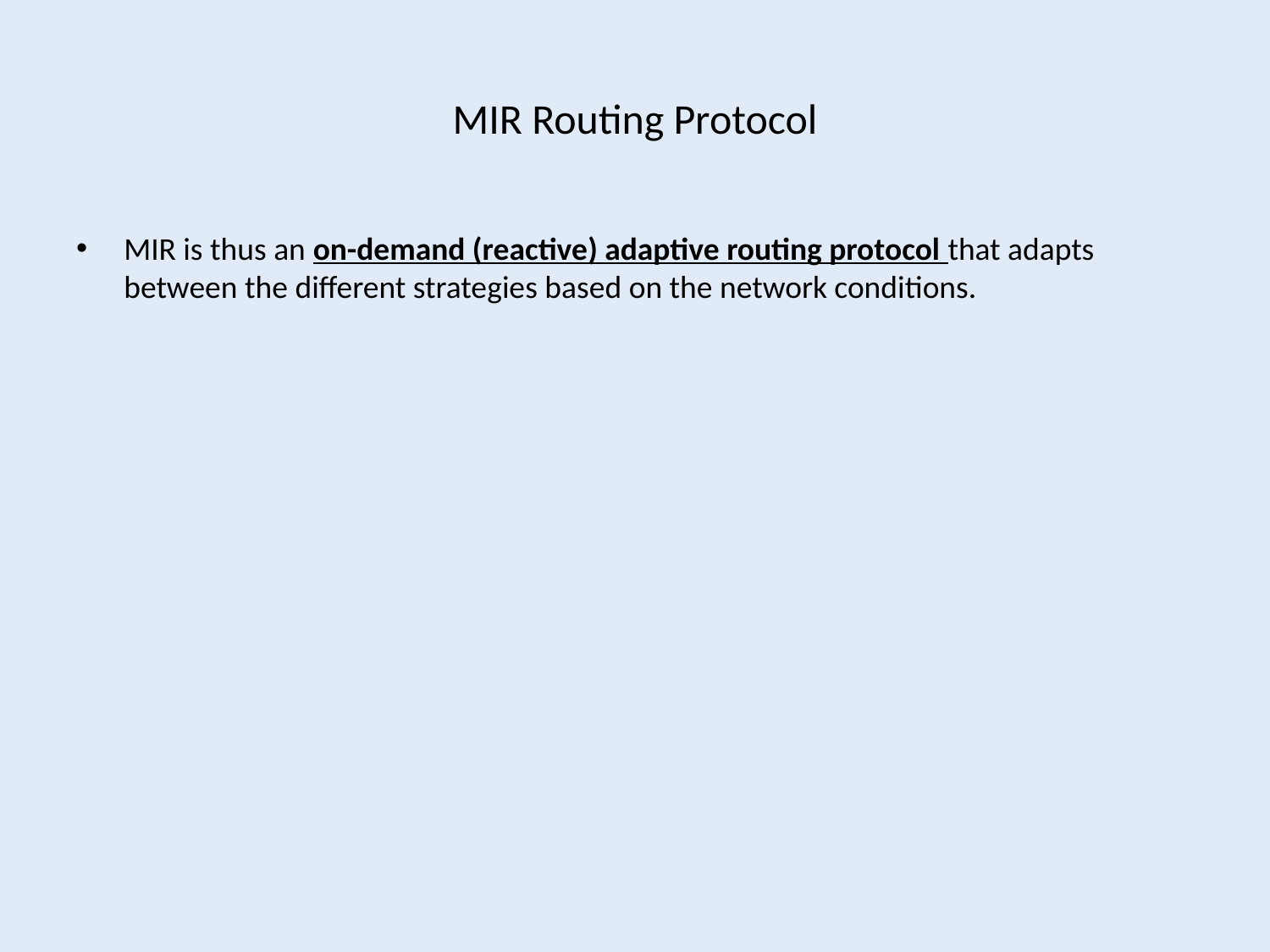

# MIR Routing Protocol
MIR is thus an on-demand (reactive) adaptive routing protocol that adapts between the different strategies based on the network conditions.